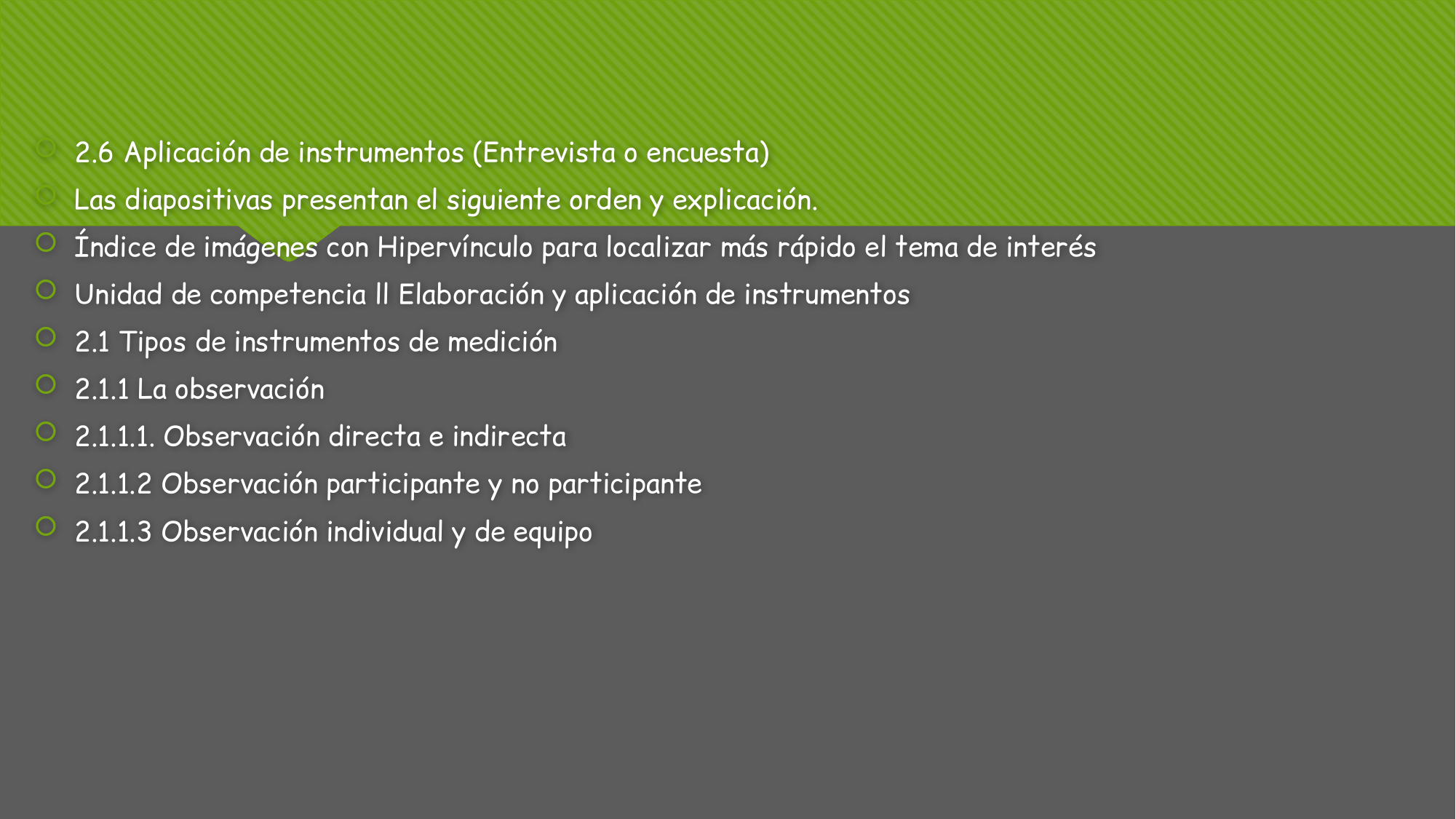

2.6 Aplicación de instrumentos (Entrevista o encuesta)
Las diapositivas presentan el siguiente orden y explicación.
Índice de imágenes con Hipervínculo para localizar más rápido el tema de interés
Unidad de competencia ll Elaboración y aplicación de instrumentos
2.1 Tipos de instrumentos de medición
2.1.1 La observación
2.1.1.1. Observación directa e indirecta
2.1.1.2 Observación participante y no participante
2.1.1.3 Observación individual y de equipo